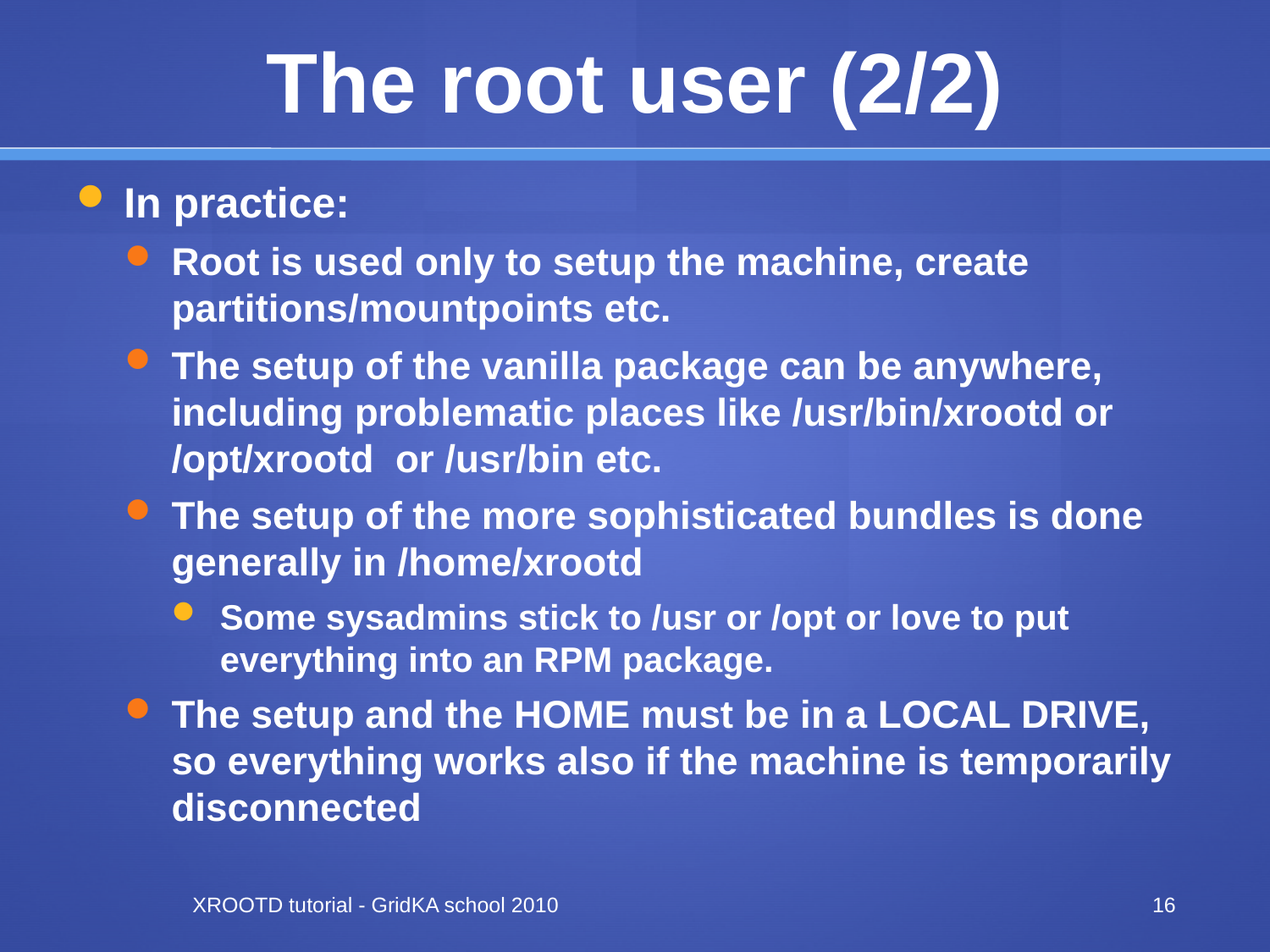

# The root user (2/2)
In practice:
Root is used only to setup the machine, create partitions/mountpoints etc.
The setup of the vanilla package can be anywhere, including problematic places like /usr/bin/xrootd or /opt/xrootd  or /usr/bin etc.
The setup of the more sophisticated bundles is done generally in /home/xrootd
Some sysadmins stick to /usr or /opt or love to put everything into an RPM package.
The setup and the HOME must be in a LOCAL DRIVE, so everything works also if the machine is temporarily disconnected
XROOTD tutorial - GridKA school 2010
16